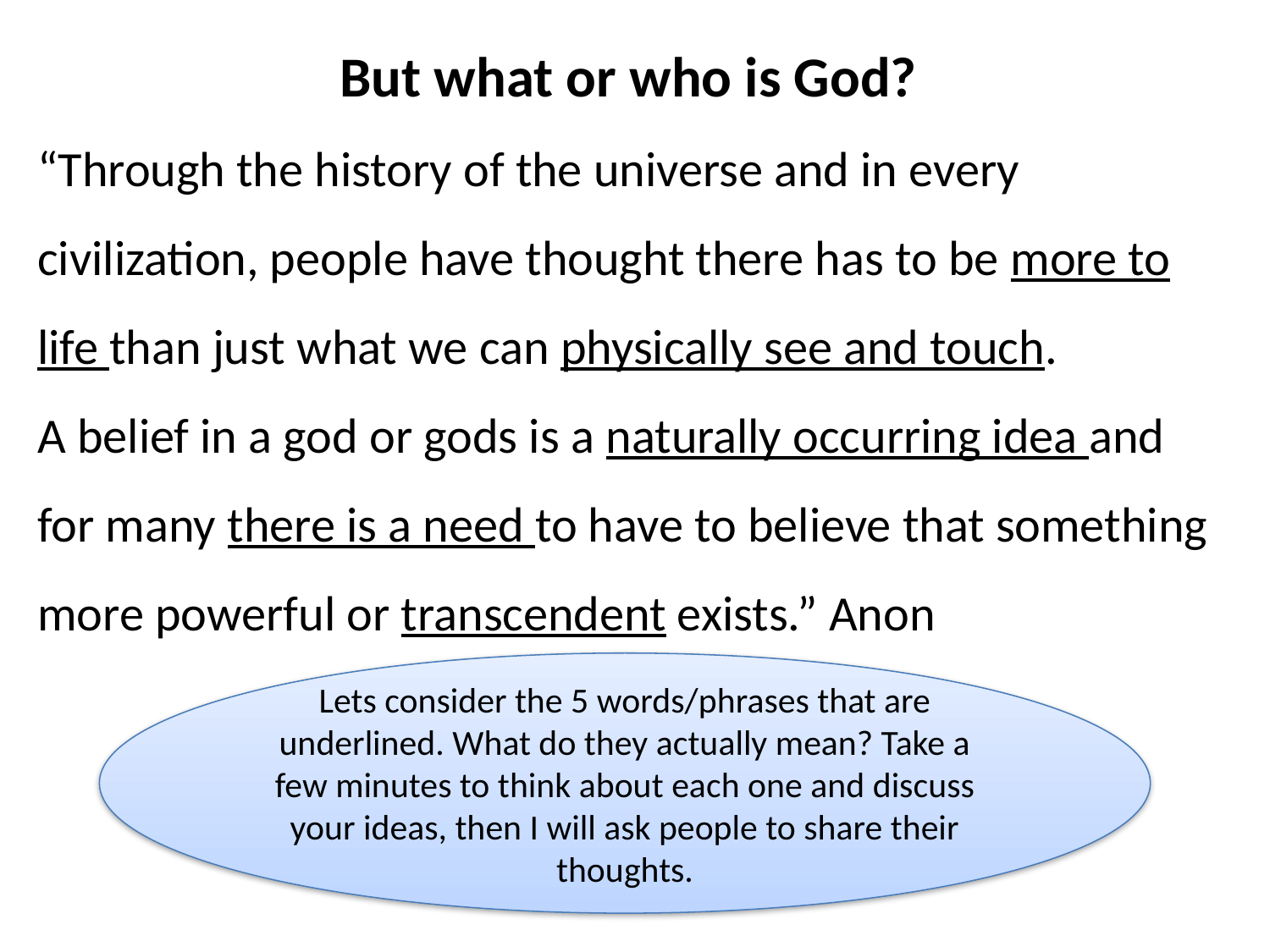

But what or who is God?
“Through the history of the universe and in every civilization, people have thought there has to be more to life than just what we can physically see and touch.
A belief in a god or gods is a naturally occurring idea and for many there is a need to have to believe that something more powerful or transcendent exists.” Anon

Lets consider the 5 words/phrases that are underlined. What do they actually mean? Take a few minutes to think about each one and discuss your ideas, then I will ask people to share their thoughts.